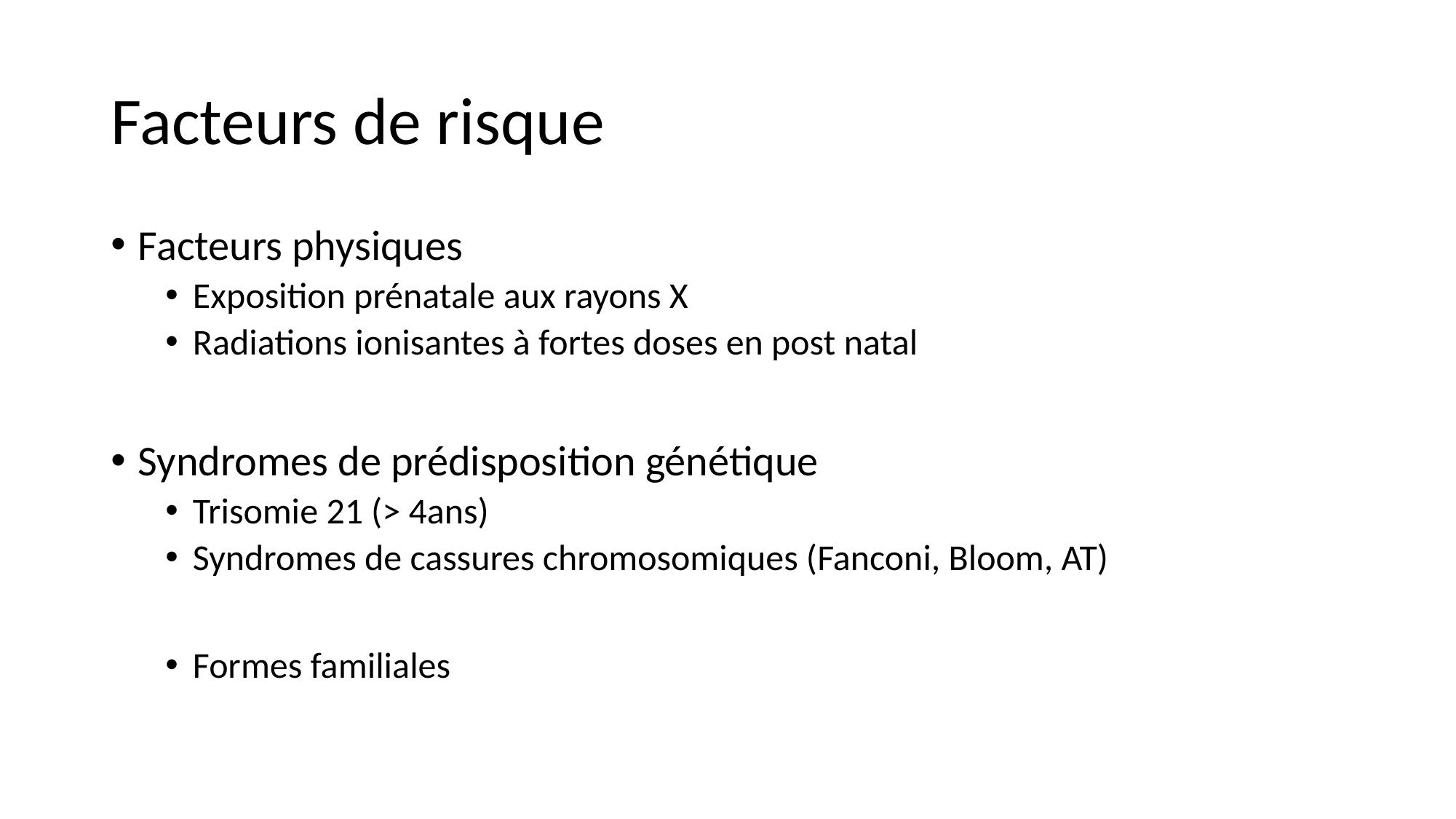

# Facteurs de risque
Facteurs physiques
Exposition prénatale aux rayons X
Radiations ionisantes à fortes doses en post natal

Syndromes de prédisposition génétique
Trisomie 21 (> 4ans)
Syndromes de cassures chromosomiques (Fanconi, Bloom, AT)

Formes familiales